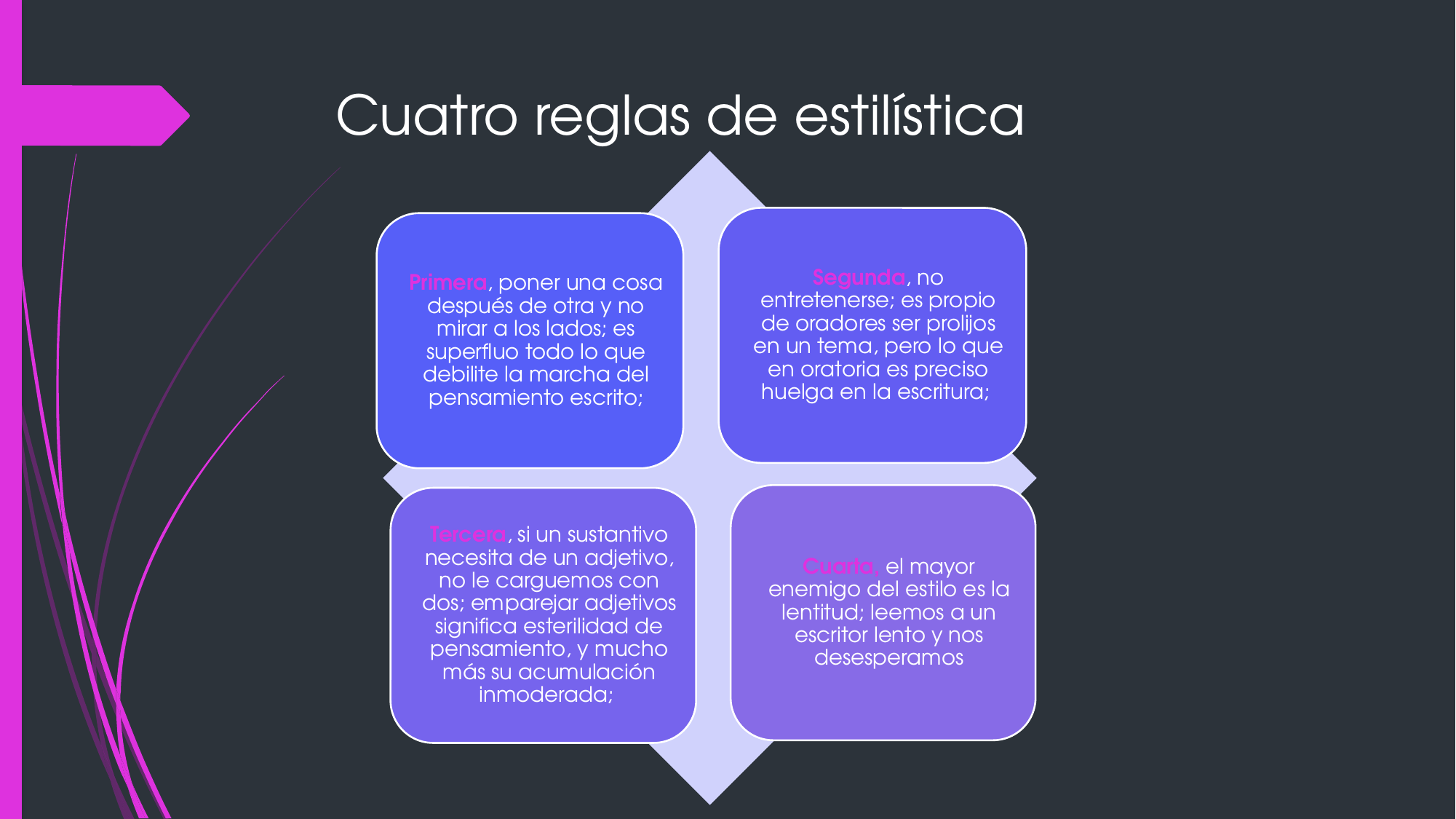

# Cuatro reglas de estilística
Primera, poner una cosa después de otra y no mirar a los lados; es superfluo todo lo que debilite la marcha del pensamiento escrito;
Segunda, no entretenerse; es propio de oradores ser prolijos en un tema, pero lo que en oratoria es preciso huelga en la escritura;
Tercera, si un sustantivo necesita de un adjetivo, no le carguemos con dos; emparejar adjetivos significa esterilidad de pensamiento, y mucho más su acumulación inmoderada;
Cuarta, el mayor enemigo del estilo es la lentitud; leemos a un escritor lento y nos desesperamos